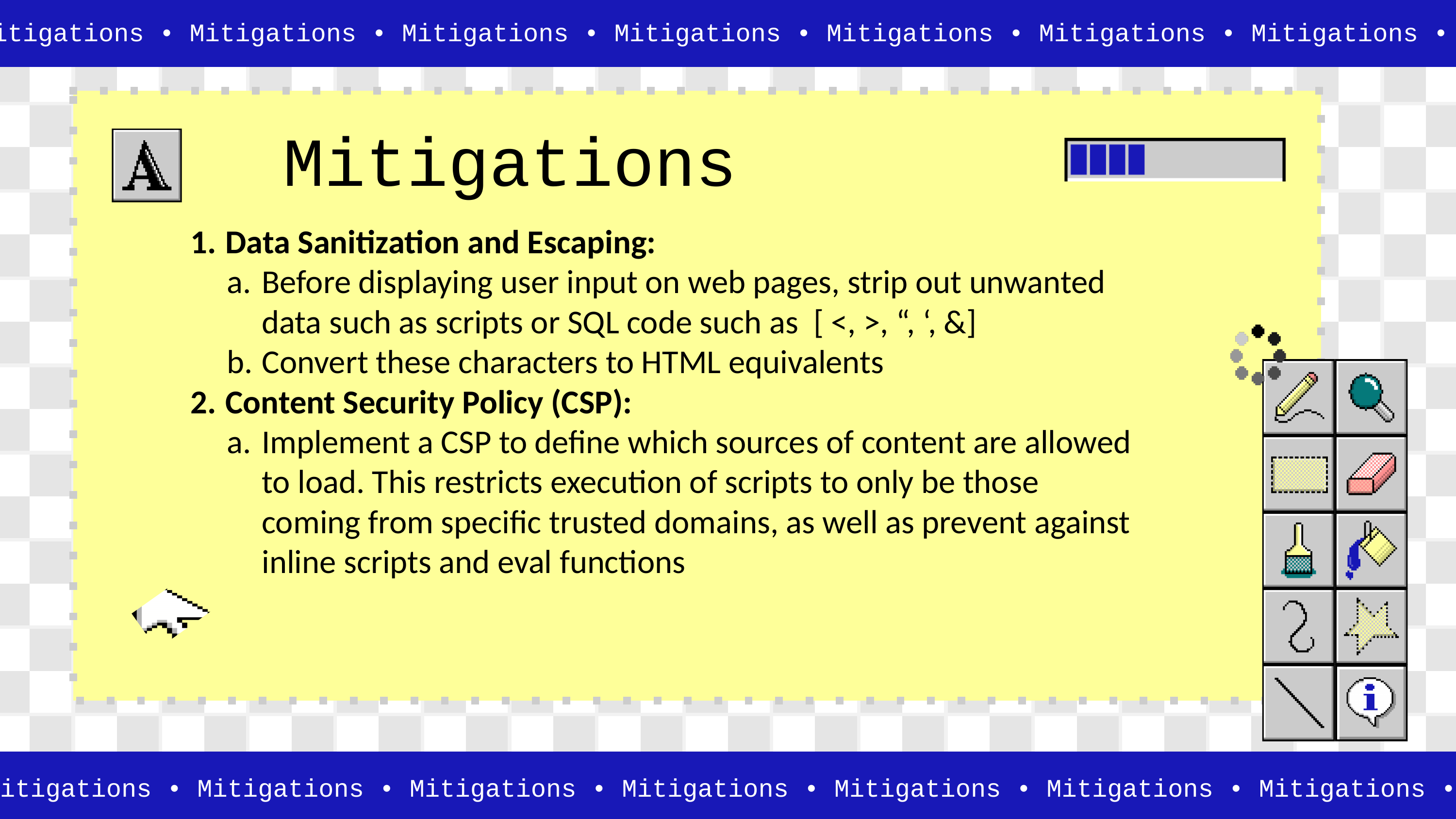

Mitigations • Mitigations • Mitigations • Mitigations • Mitigations • Mitigations • Mitigations •

Mitigations

Data Sanitization and Escaping:
Before displaying user input on web pages, strip out unwanted data such as scripts or SQL code such as  [ <, >, “, ‘, &]
Convert these characters to HTML equivalents
Content Security Policy (CSP):
Implement a CSP to define which sources of content are allowed to load. This restricts execution of scripts to only be those coming from specific trusted domains, as well as prevent against inline scripts and eval functions

Mitigations • Mitigations • Mitigations • Mitigations • Mitigations • Mitigations • Mitigations •